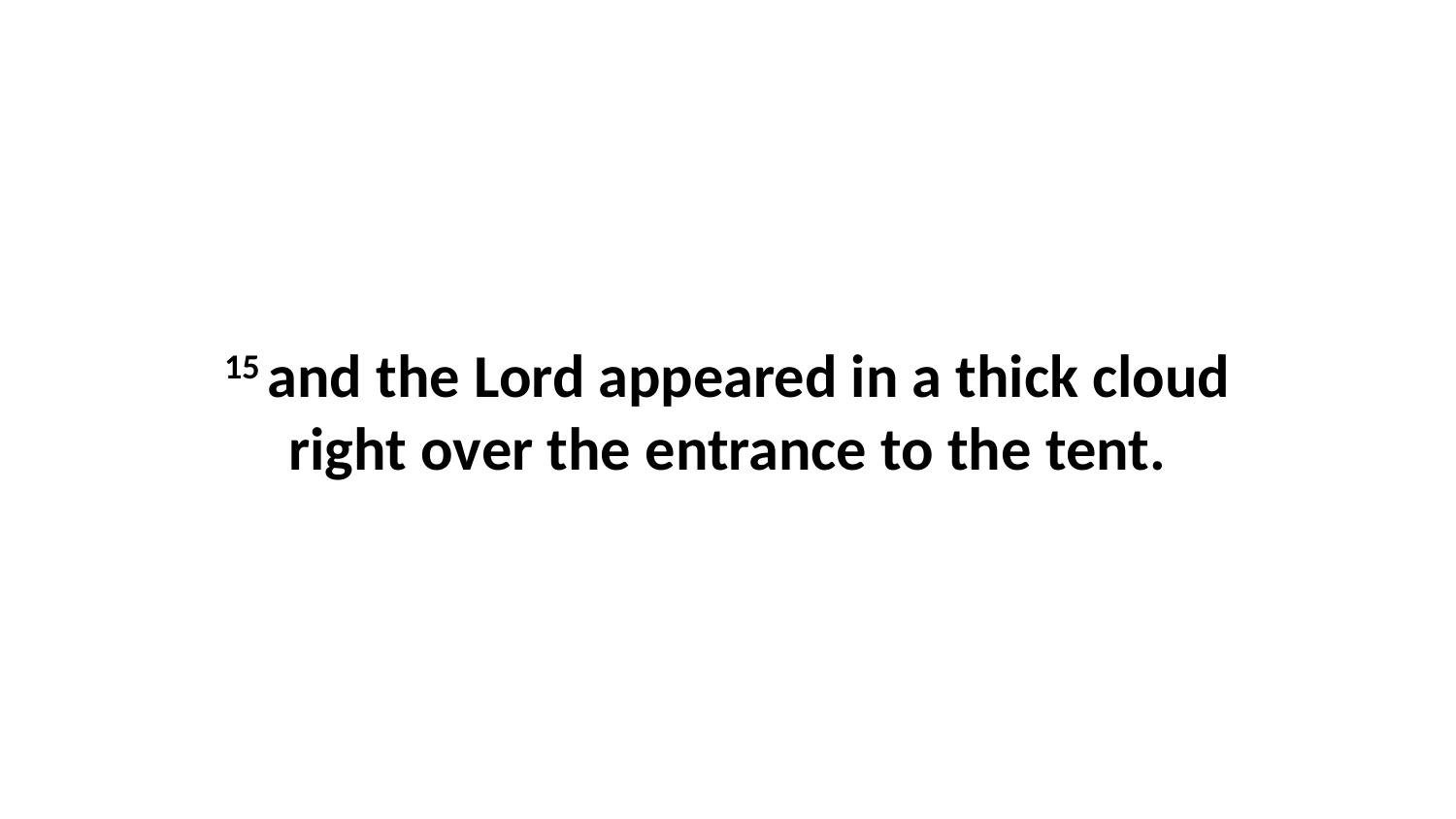

15 and the Lord appeared in a thick cloud right over the entrance to the tent.